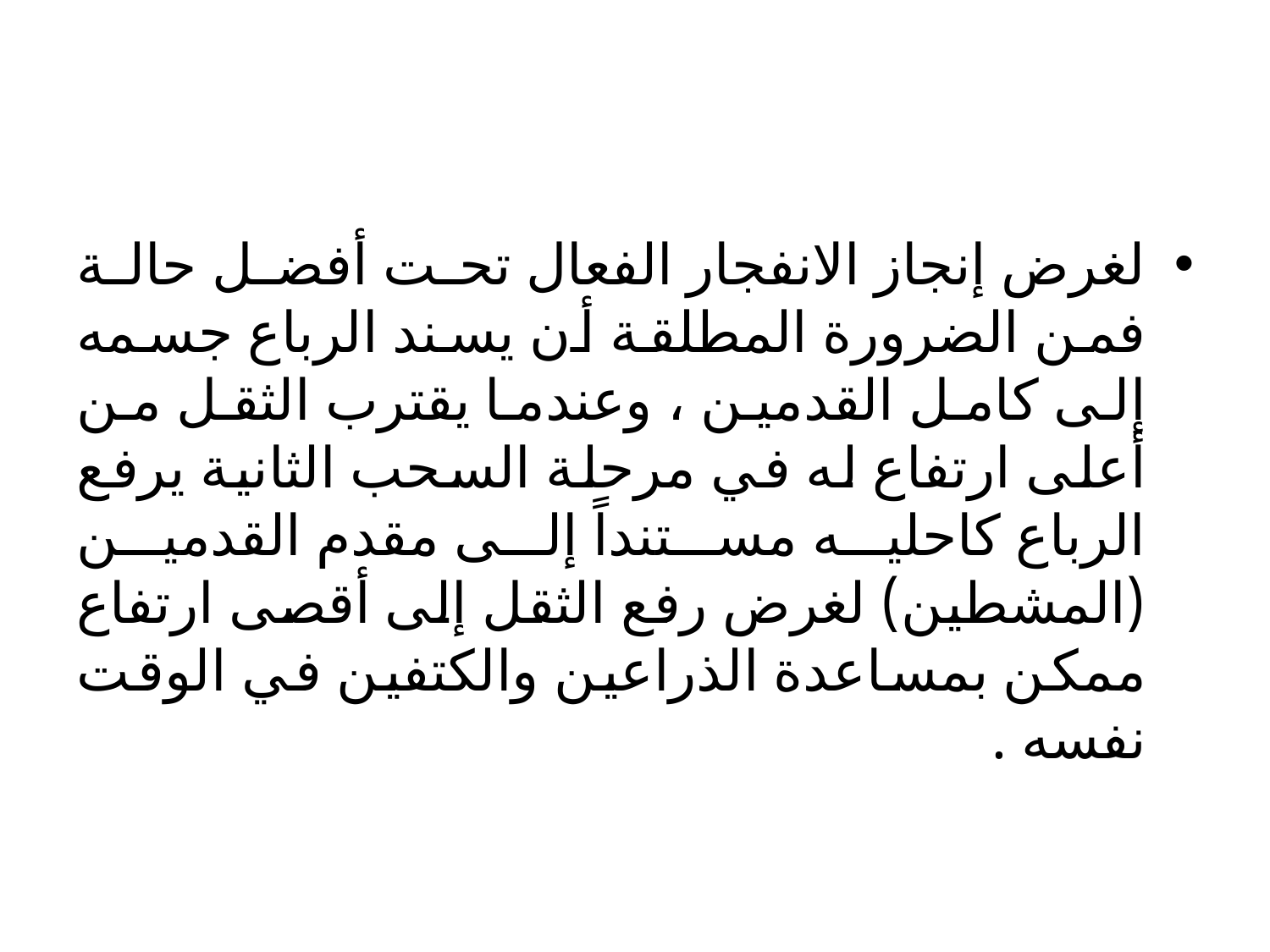

#
لغرض إنجاز الانفجار الفعال تحت أفضل حالة فمن الضرورة المطلقة أن يسند الرباع جسمه إلى كامل القدمين ، وعندما يقترب الثقل من أعلى ارتفاع له في مرحلة السحب الثانية يرفع الرباع كاحليه مستنداً إلى مقدم القدمين (المشطين) لغرض رفع الثقل إلى أقصى ارتفاع ممكن بمساعدة الذراعين والكتفين في الوقت نفسه .